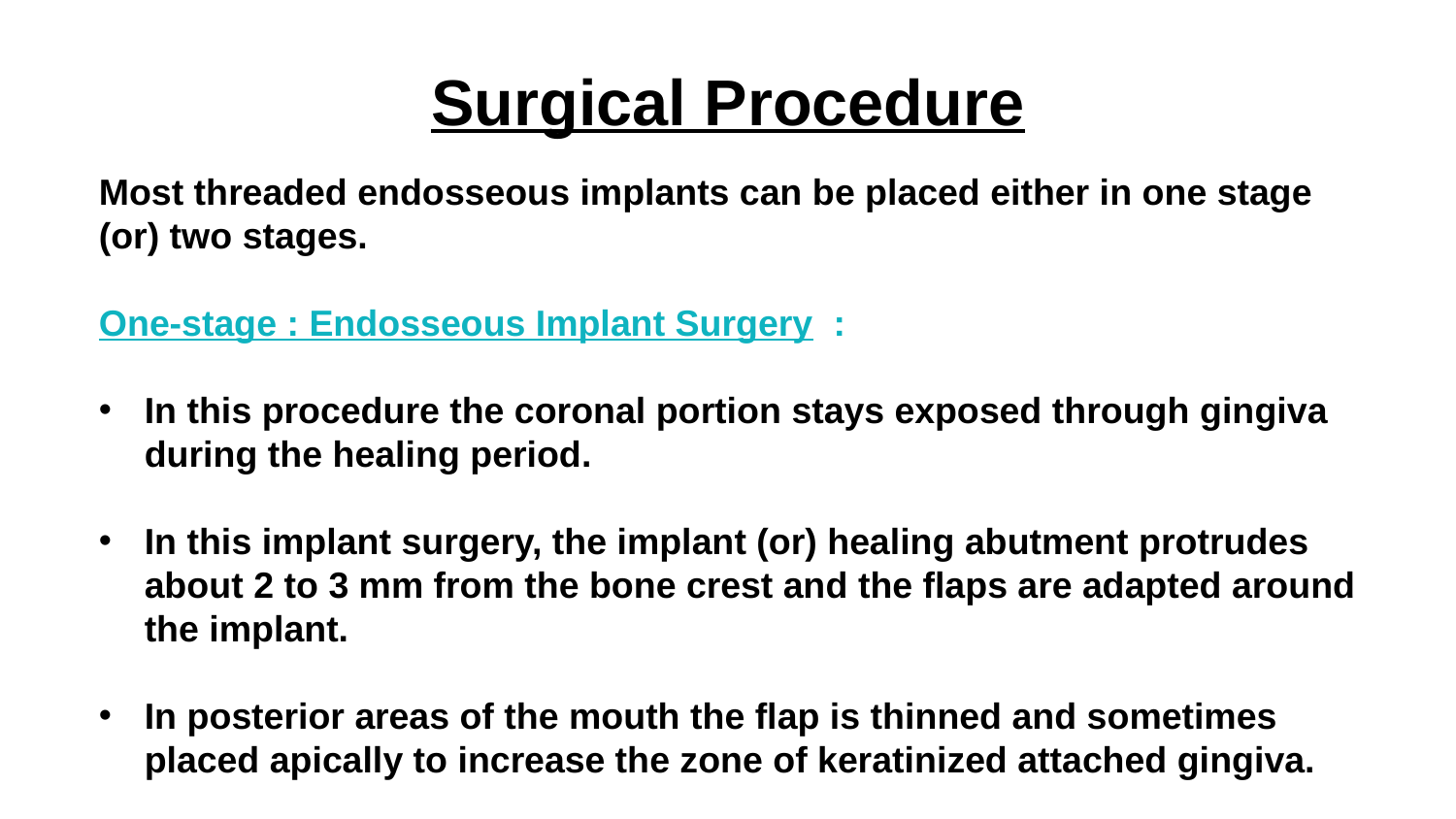

# Surgical Procedure
Most threaded endosseous implants can be placed either in one stage (or) two stages.

One-stage : Endosseous Implant Surgery  :

In this procedure the coronal portion stays exposed through gingiva during the healing period.

In this implant surgery, the implant (or) healing abutment protrudes about 2 to 3 mm from the bone crest and the flaps are adapted around the implant.

In posterior areas of the mouth the flap is thinned and sometimes placed apically to increase the zone of keratinized attached gingiva.